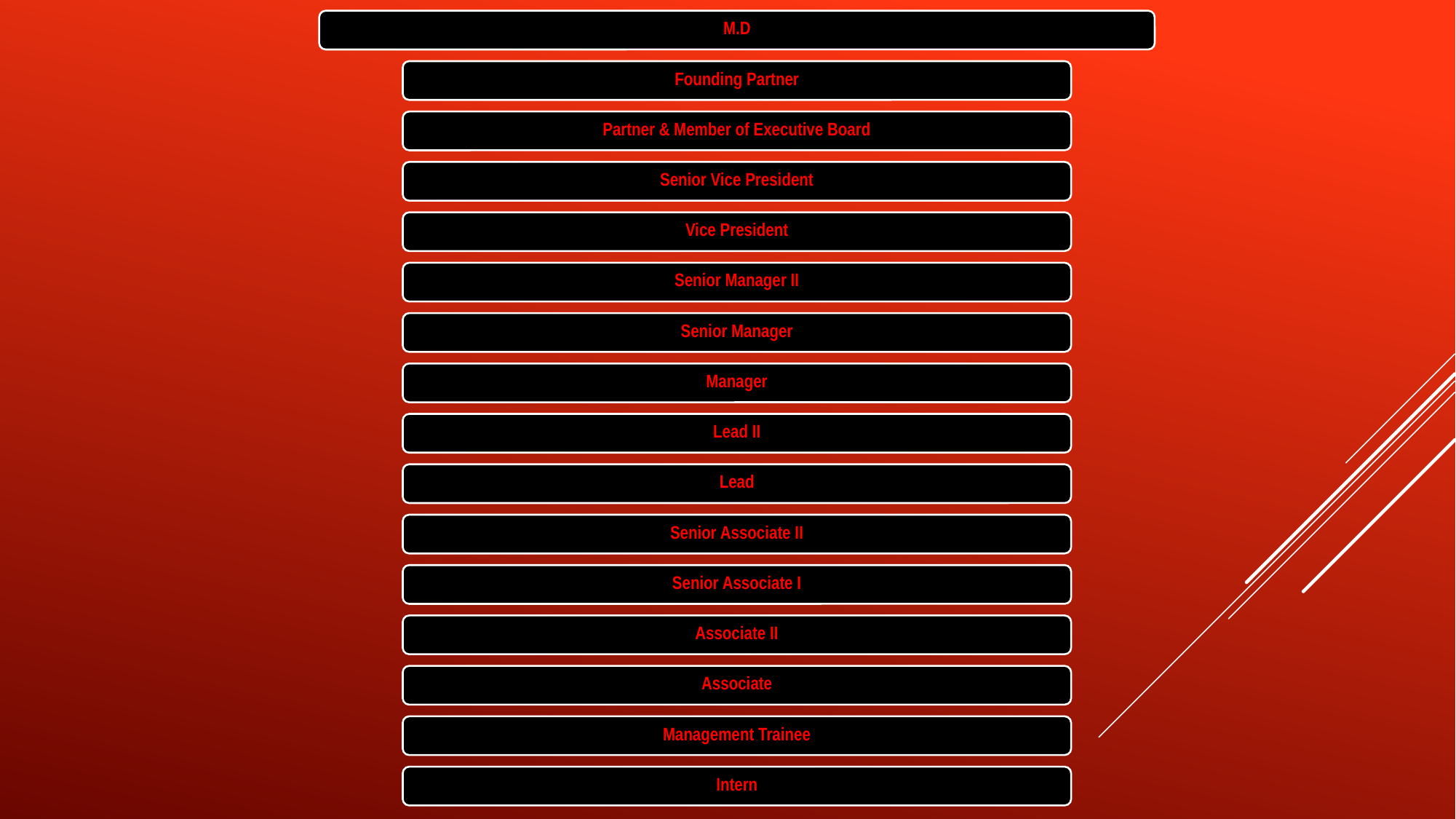

M.D
Founding Partner
Partner & Member of Executive Board
Senior Vice President
Vice President
Senior Manager II
Senior Manager
Manager
Lead II
Lead
Senior Associate II
Senior Associate I
Associate II
Associate
Management Trainee
Intern